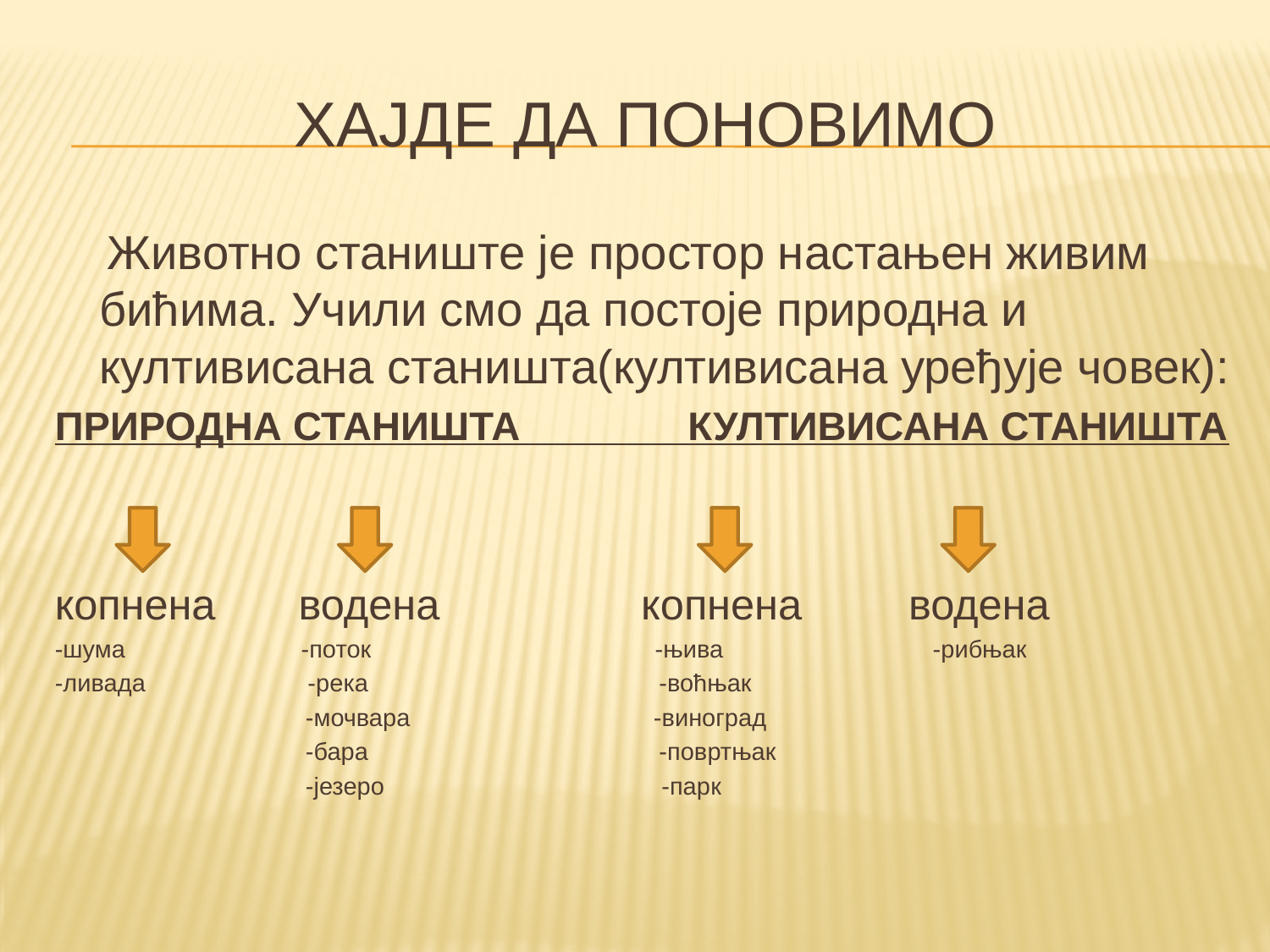

# Хајде да поновимо
    Животно станиште је простор настањен живим бићима. Учили смо да постоје природна и култивисана станишта(култивисана уређује човек):
ПРИРОДНА СТАНИШТА               КУЛТИВИСАНА СТАНИШТА

копнена       водена                 копнена         водена
-шума                          -поток                                          -њива                               -рибњак
-ливада                        -река                                           -воћњак
                                     -мочвара                                    -виноград
                                     -бара                                           -повртњак
                                     -језеро                                         -парк